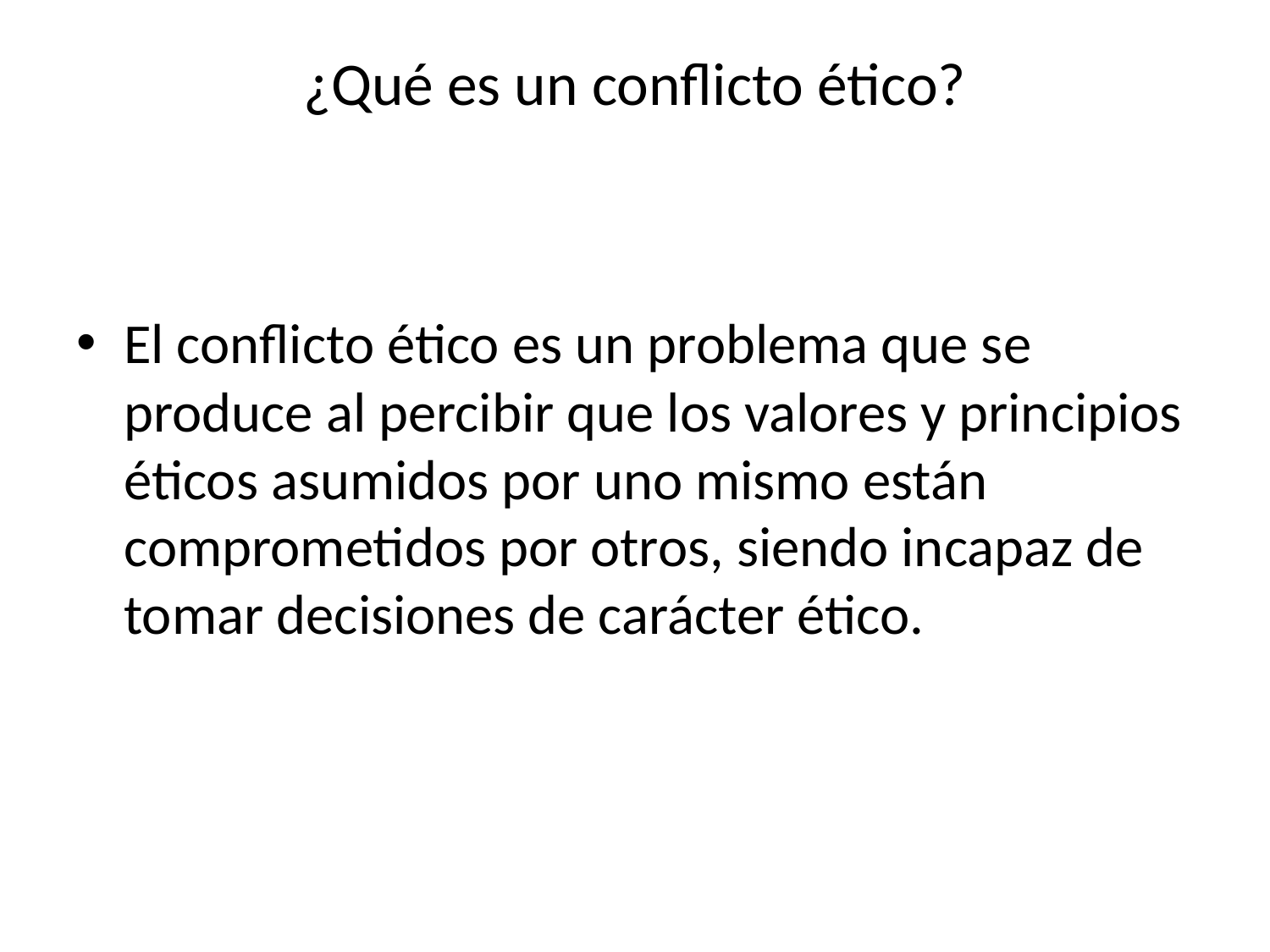

# ¿Qué es un conflicto ético?

El conflicto ético es un problema que se produce al percibir que los valores y principios éticos asumidos por uno mismo están comprometidos por otros, siendo incapaz de tomar decisiones de carácter ético.